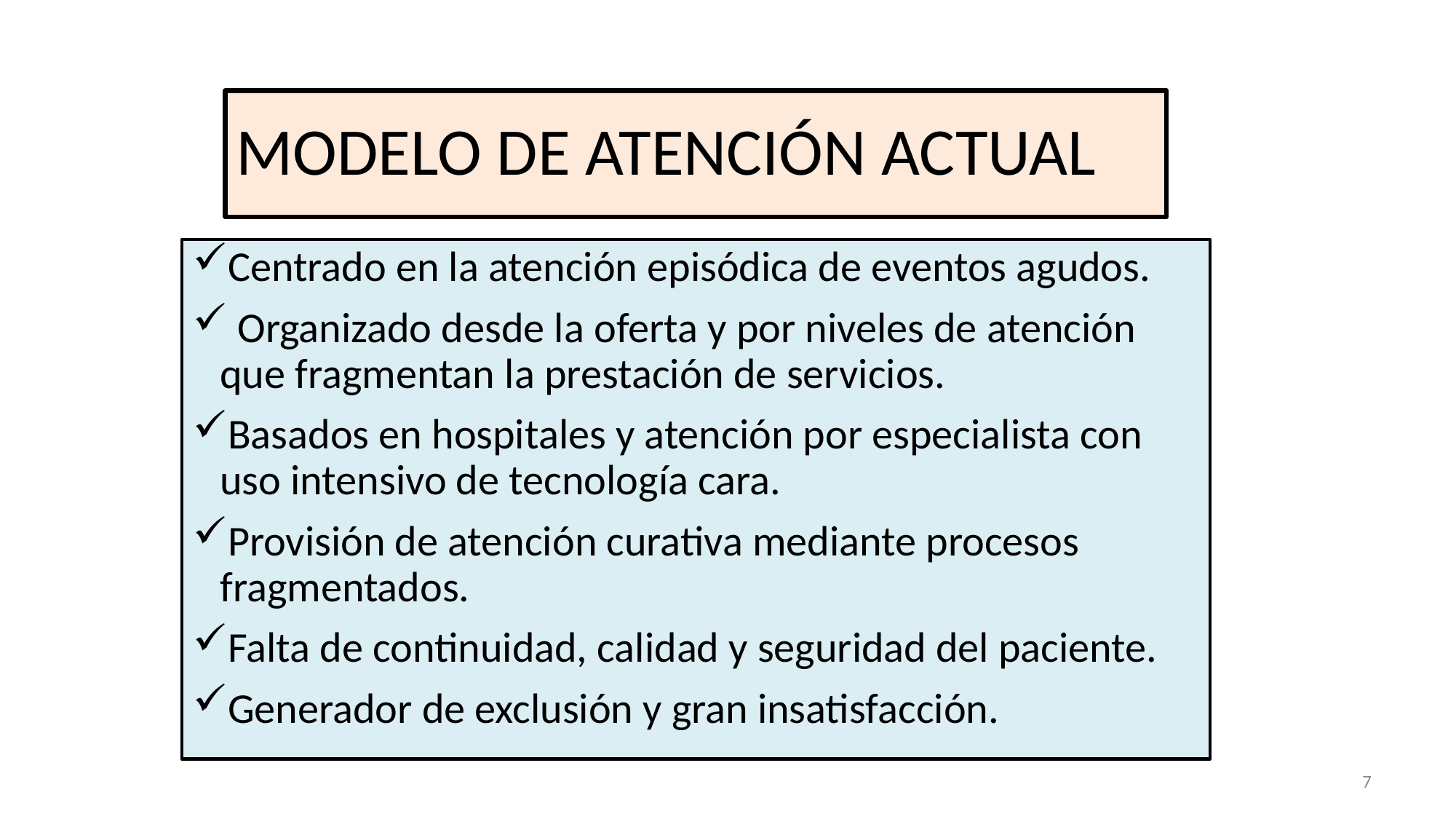

MODELO DE ATENCIÓN ACTUAL
Centrado en la atención episódica de eventos agudos.
 Organizado desde la oferta y por niveles de atención que fragmentan la prestación de servicios.
Basados en hospitales y atención por especialista con uso intensivo de tecnología cara.
Provisión de atención curativa mediante procesos fragmentados.
Falta de continuidad, calidad y seguridad del paciente.
Generador de exclusión y gran insatisfacción.

7